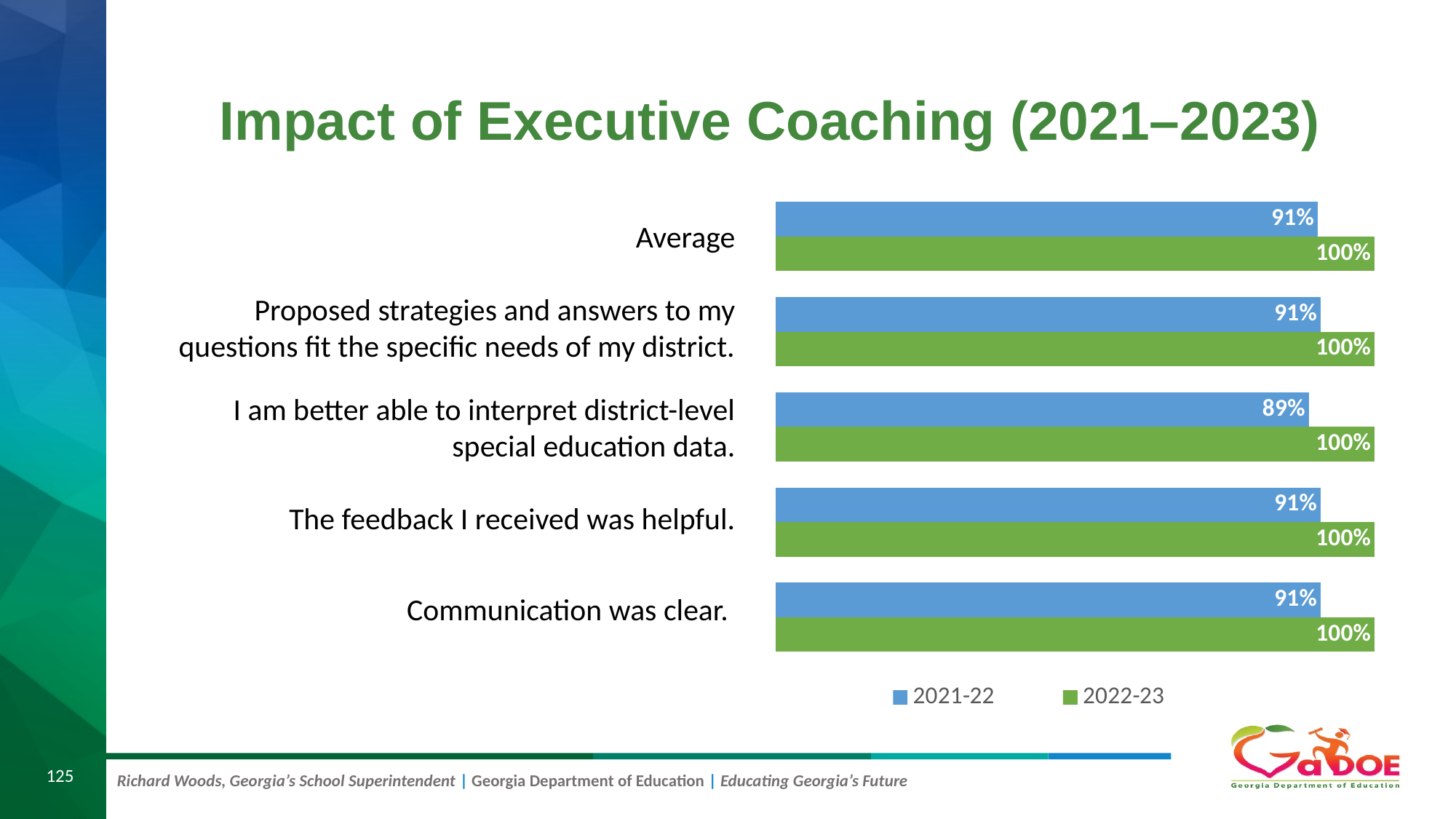

# Impact of Executive Coaching (2021–2023)

### Chart

| Category | 2022-23 | 2021-22 |
|---|---|---|
| Communication was clear. | 1.0 | 0.91 |
| The feedback I received was helpful. | 1.0 | 0.91 |
| I am better able to interpret district-level special education data. | 1.0 | 0.89 |
| Proposed strategies and answers to my questions fit the specific needs of my district. | 1.0 | 0.91 |
| Average  | 1.0 | 0.905 |
Average
Proposed strategies and answers to my questions fit the specific needs of my district.
I am better able to interpret district-level special education data.
The feedback I received was helpful.
Communication was clear.
125